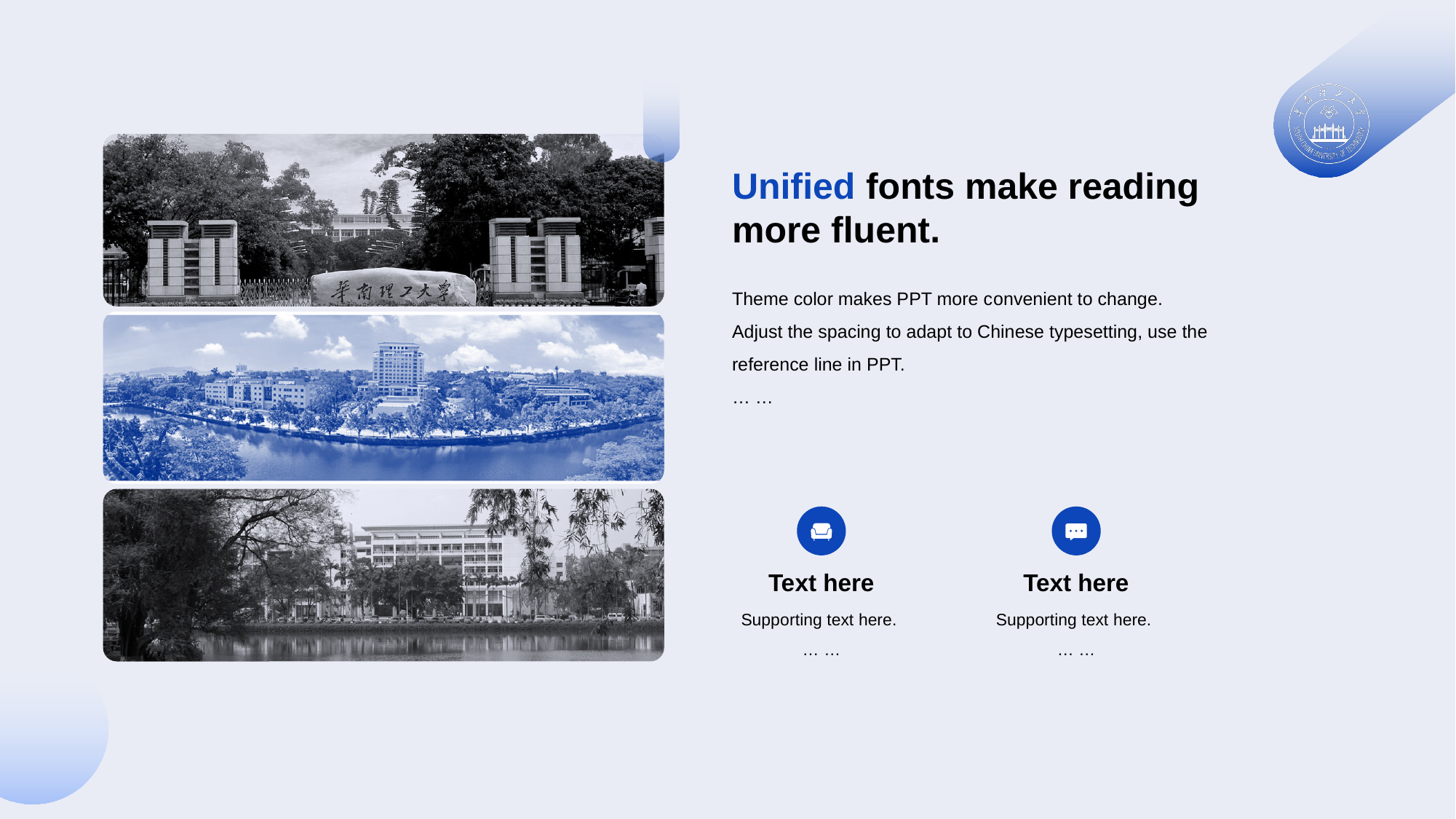

Unified  fonts make reading more fluent.
Theme color makes PPT more c onvenient to change.
Adjust the spacing to adapt to Chinese typesetting, use the reference line in PPT.
… …

Text here
Supporting text here.
… …

Te xt here
Suppo rting text here.
… …